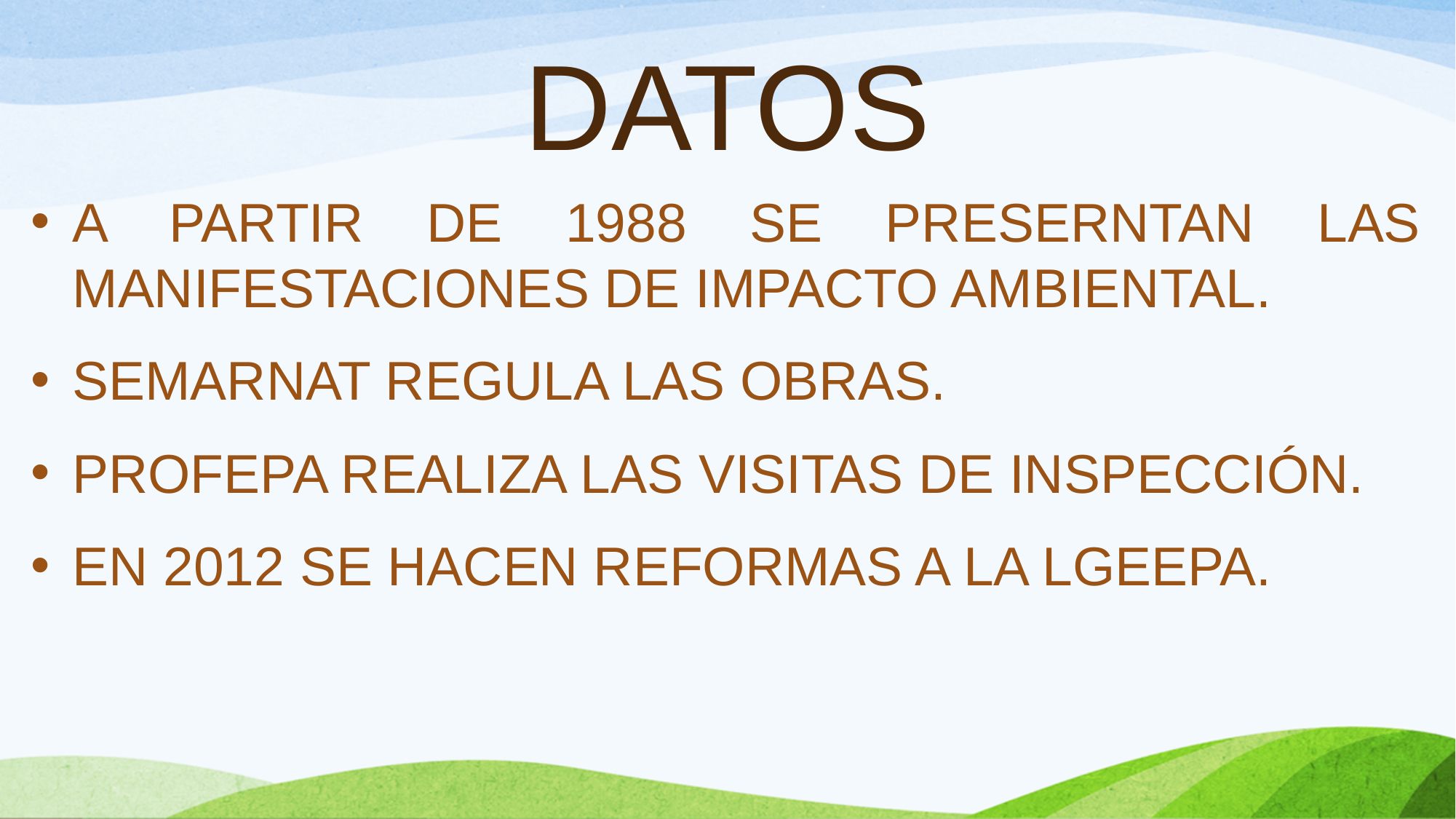

# DATOS
A PARTIR DE 1988 SE PRESERNTAN LAS MANIFESTACIONES DE IMPACTO AMBIENTAL.
SEMARNAT REGULA LAS OBRAS.
PROFEPA REALIZA LAS VISITAS DE INSPECCIÓN.
EN 2012 SE HACEN REFORMAS A LA LGEEPA.